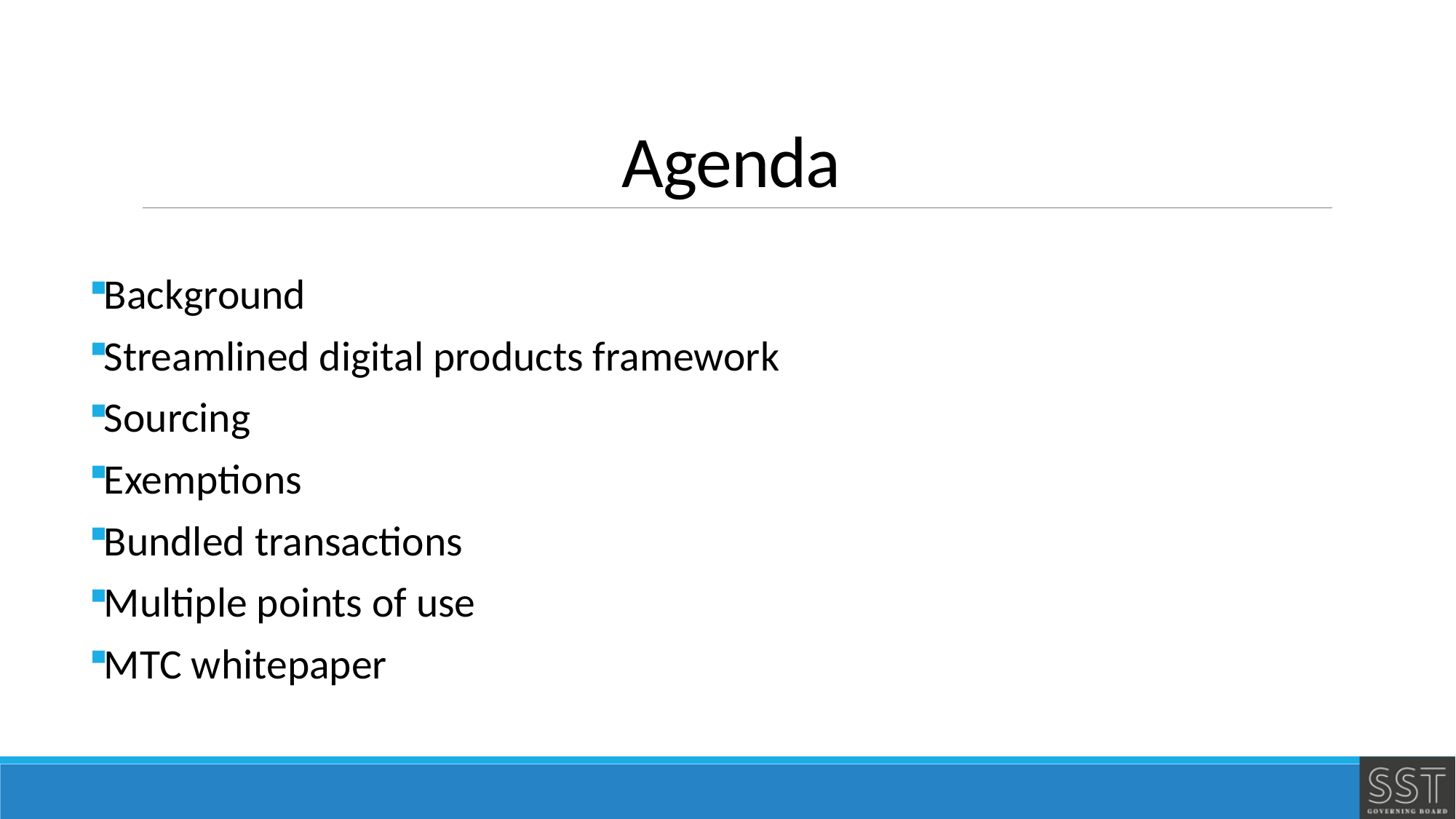

# Agenda
Background
Streamlined digital products framework
Sourcing
Exemptions
Bundled transactions
Multiple points of use
MTC whitepaper